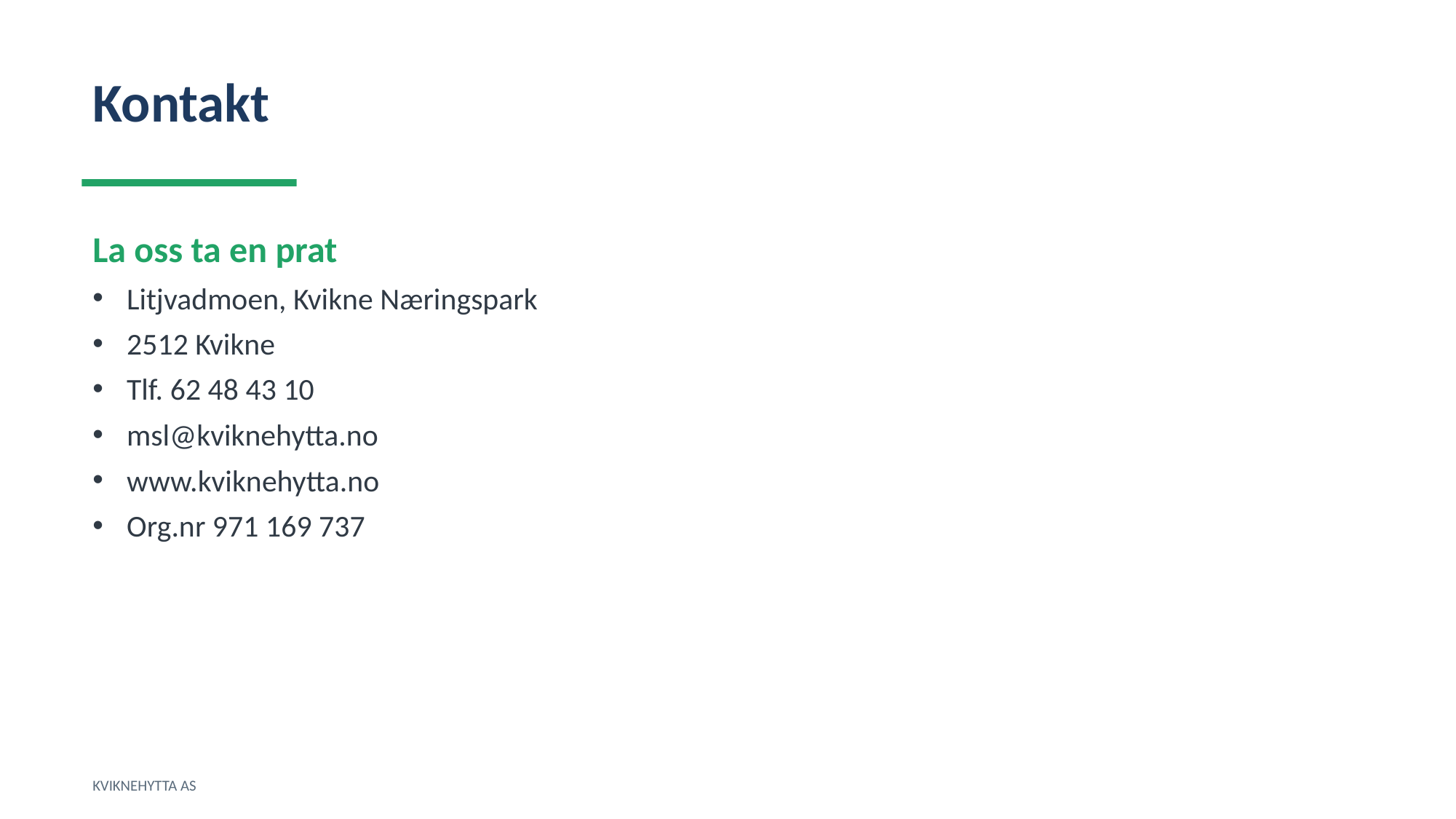

Kontakt

La oss ta en prat
Litjvadmoen, Kvikne Næringspark
2512 Kvikne
Tlf. 62 48 43 10
msl@kviknehytta.no
www.kviknehytta.no
Org.nr 971 169 737
KVIKNEHYTTA AS